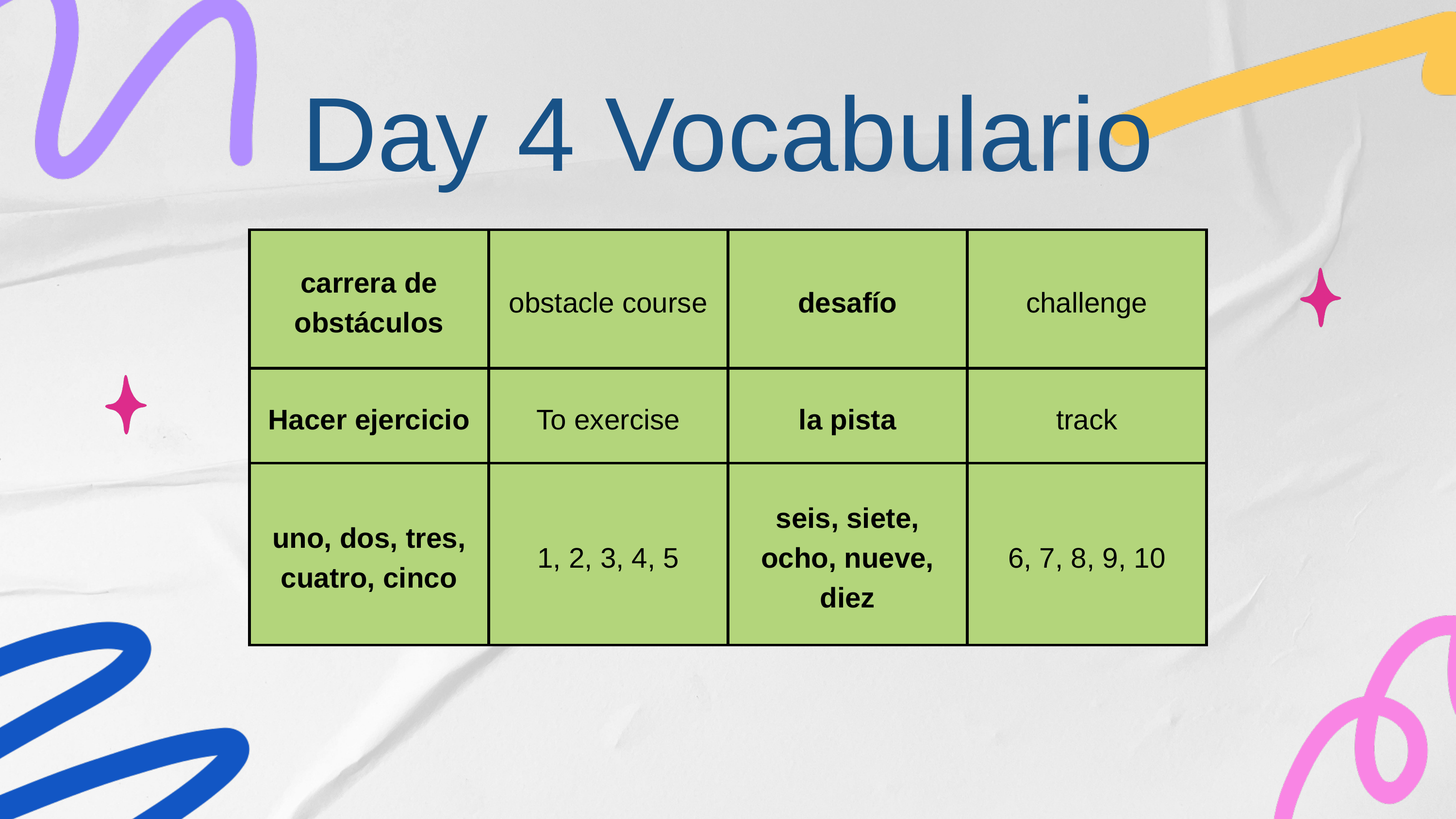

Day 4 Vocabulario
| carrera de obstáculos | obstacle course | desafío | challenge |
| --- | --- | --- | --- |
| Hacer ejercicio | To exercise | la pista | track |
| uno, dos, tres, cuatro, cinco | 1, 2, 3, 4, 5 | seis, siete, ocho, nueve, diez | 6, 7, 8, 9, 10 |